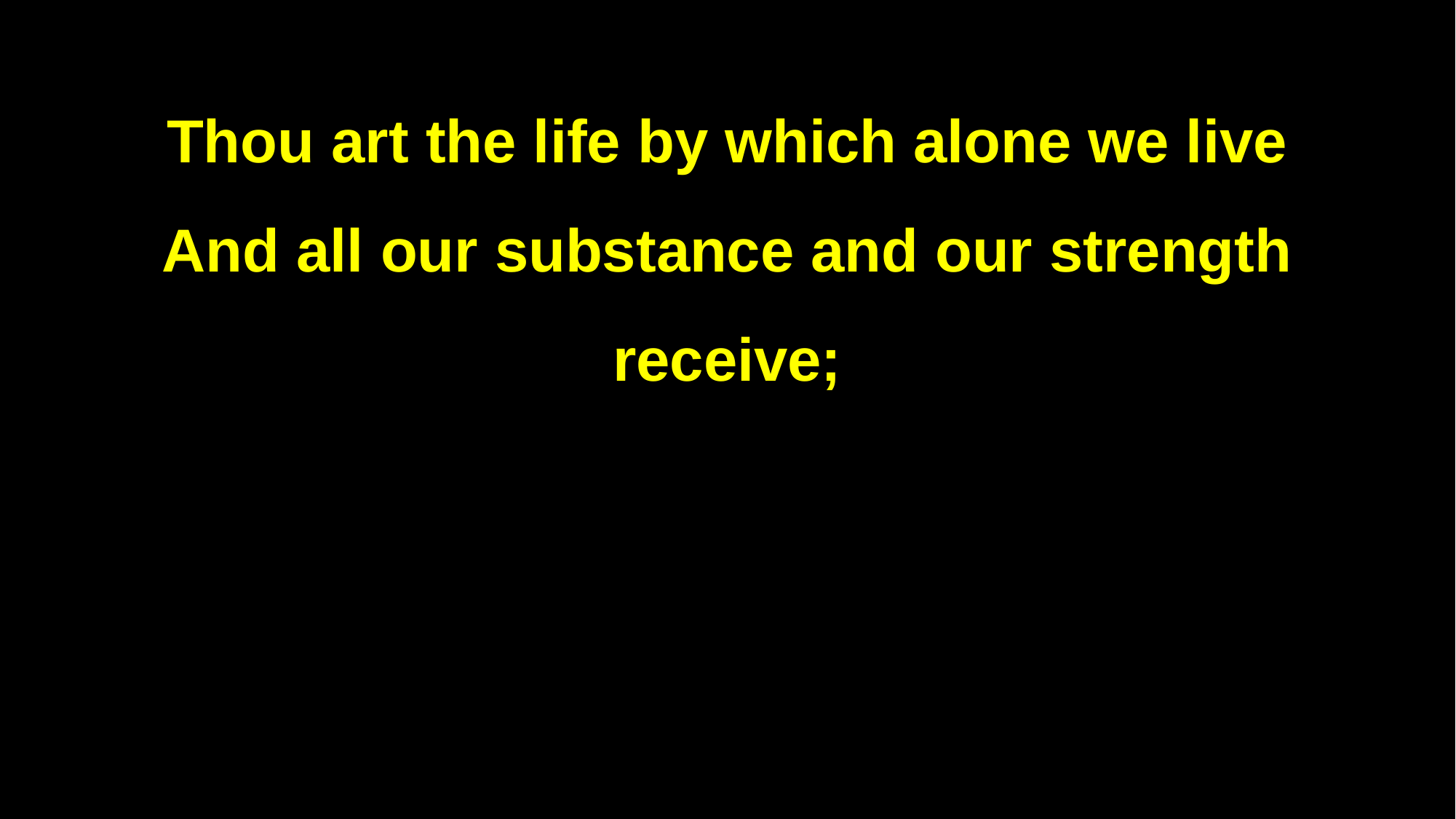

Thou art the life by which alone we live
And all our substance and our strength receive;